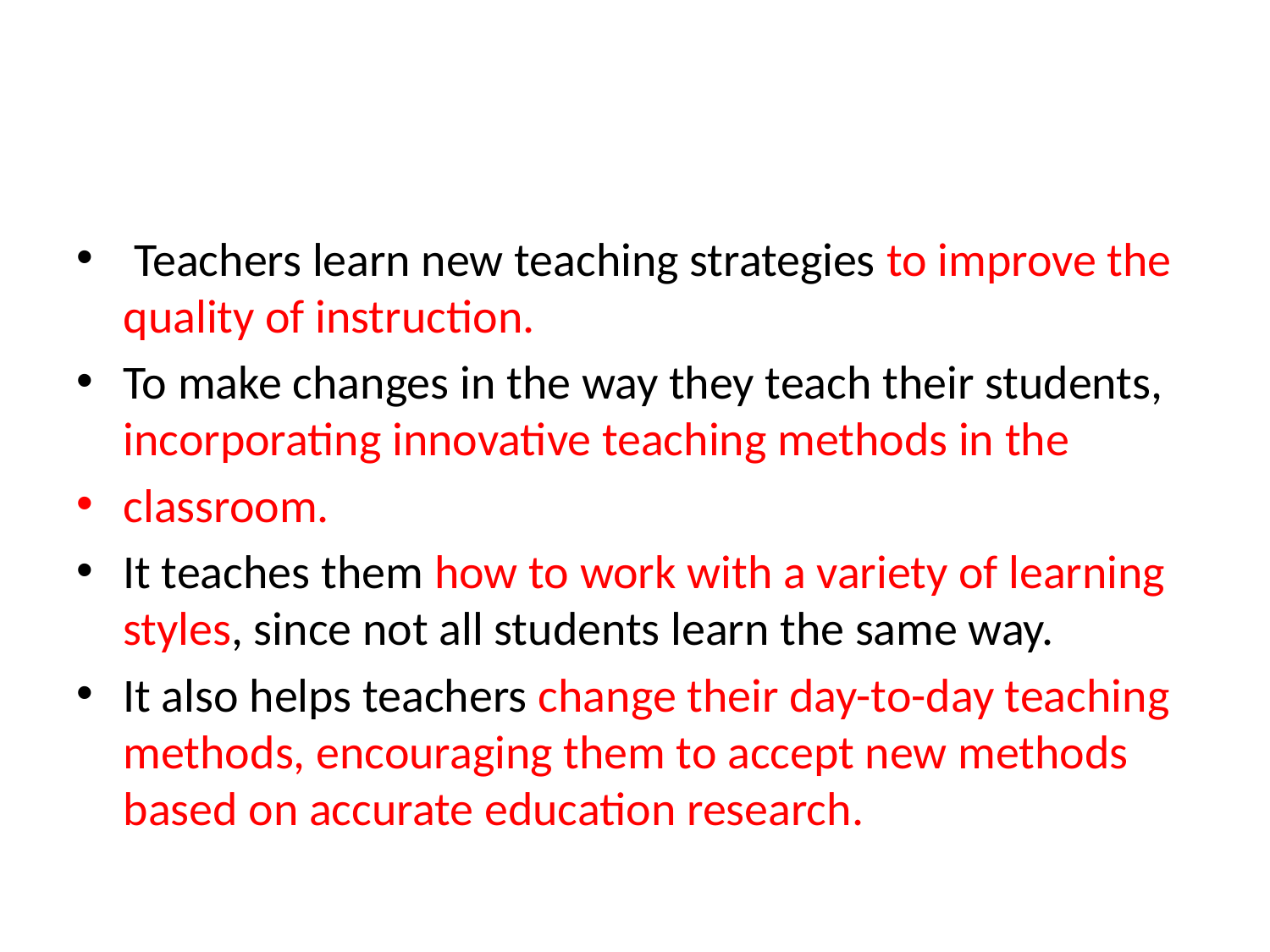

Teachers learn new teaching strategies to improve the quality of instruction.
To make changes in the way they teach their students, incorporating innovative teaching methods in the
classroom.
It teaches them how to work with a variety of learning styles, since not all students learn the same way.
It also helps teachers change their day-to-day teaching methods, encouraging them to accept new methods based on accurate education research.